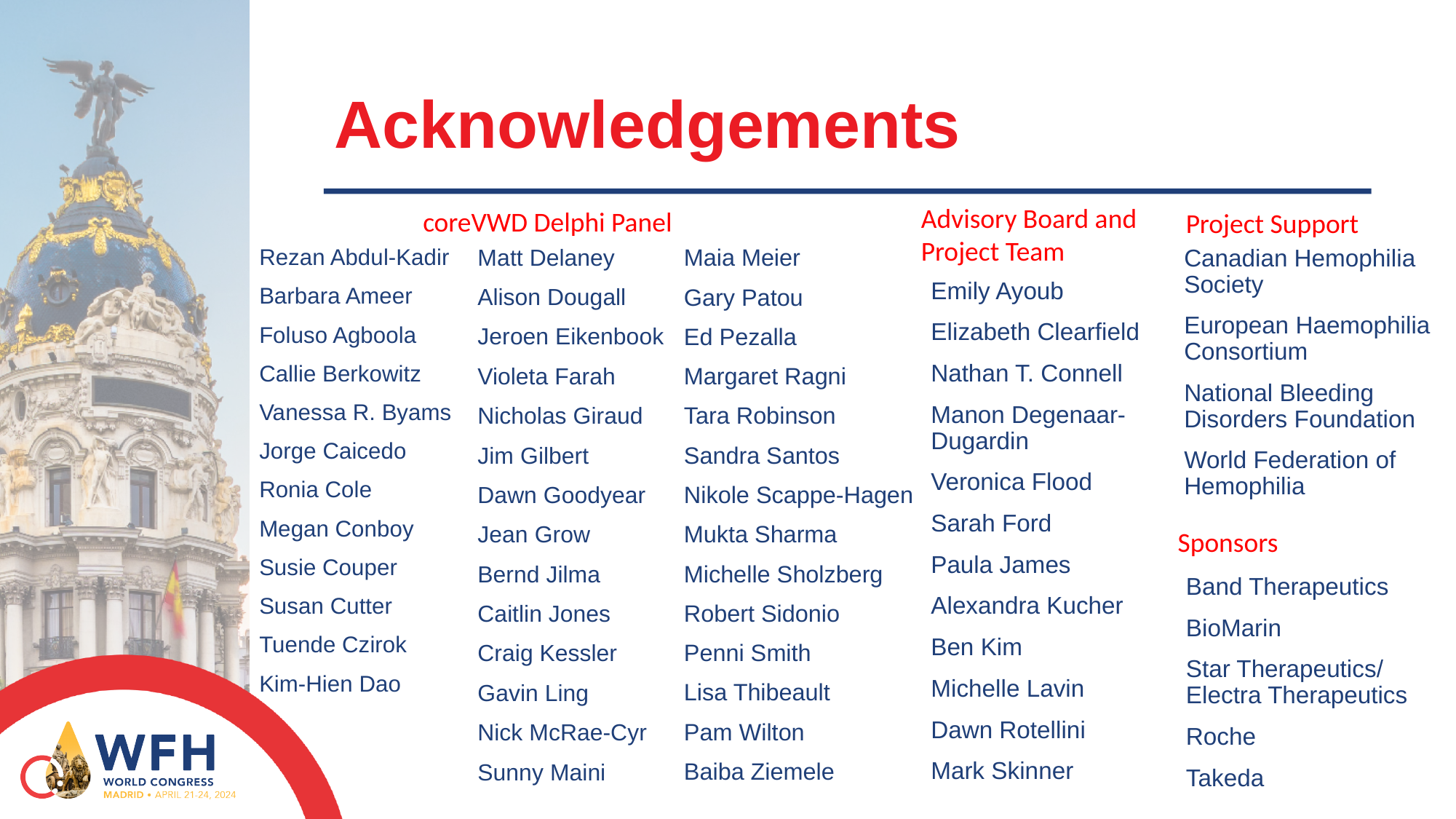

# Acknowledgements
Advisory Board and Project Team
coreVWD Delphi Panel
Project Support
Rezan Abdul-Kadir
Barbara Ameer
Foluso Agboola
Callie Berkowitz
Vanessa R. Byams
Jorge Caicedo
Ronia Cole
Megan Conboy
Susie Couper
Susan Cutter
Tuende Czirok
Kim-Hien Dao

Matt Delaney
Alison Dougall
Jeroen Eikenbook
Violeta Farah
Nicholas Giraud
Jim Gilbert
Dawn Goodyear
Jean Grow
Bernd Jilma
Caitlin Jones
Craig Kessler
Gavin Ling
Nick McRae-Cyr
Sunny Maini
Canadian Hemophilia Society
European Haemophilia Consortium
National Bleeding Disorders Foundation
World Federation of Hemophilia

Maia Meier
Gary Patou
Ed Pezalla
Margaret Ragni
Tara Robinson
Sandra Santos
Nikole Scappe-Hagen
Mukta Sharma
Michelle Sholzberg
Robert Sidonio
Penni Smith
Lisa Thibeault
Pam Wilton
Baiba Ziemele

Emily Ayoub
Elizabeth Clearfield
Nathan T. Connell
Manon Degenaar-Dugardin
Veronica Flood
Sarah Ford
Paula James
Alexandra Kucher
Ben Kim
Michelle Lavin
Dawn Rotellini
Mark Skinner
Sponsors
Band Therapeutics
BioMarin
Star Therapeutics/ Electra Therapeutics
Roche
Takeda